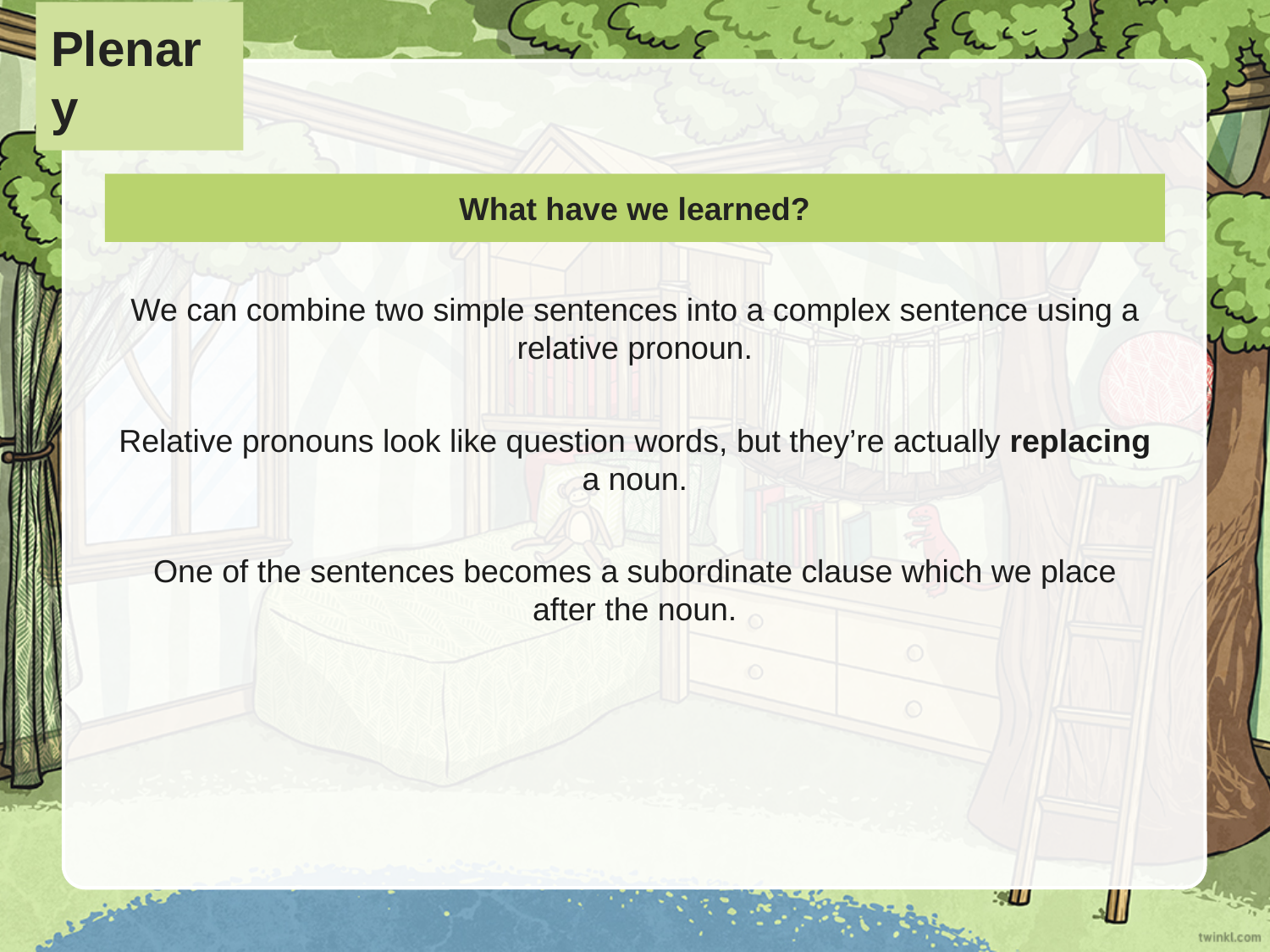

Plenary
What have we learned?
We can combine two simple sentences into a complex sentence using a relative pronoun.
Relative pronouns look like question words, but they’re actually replacing a noun.
One of the sentences becomes a subordinate clause which we place after the noun.